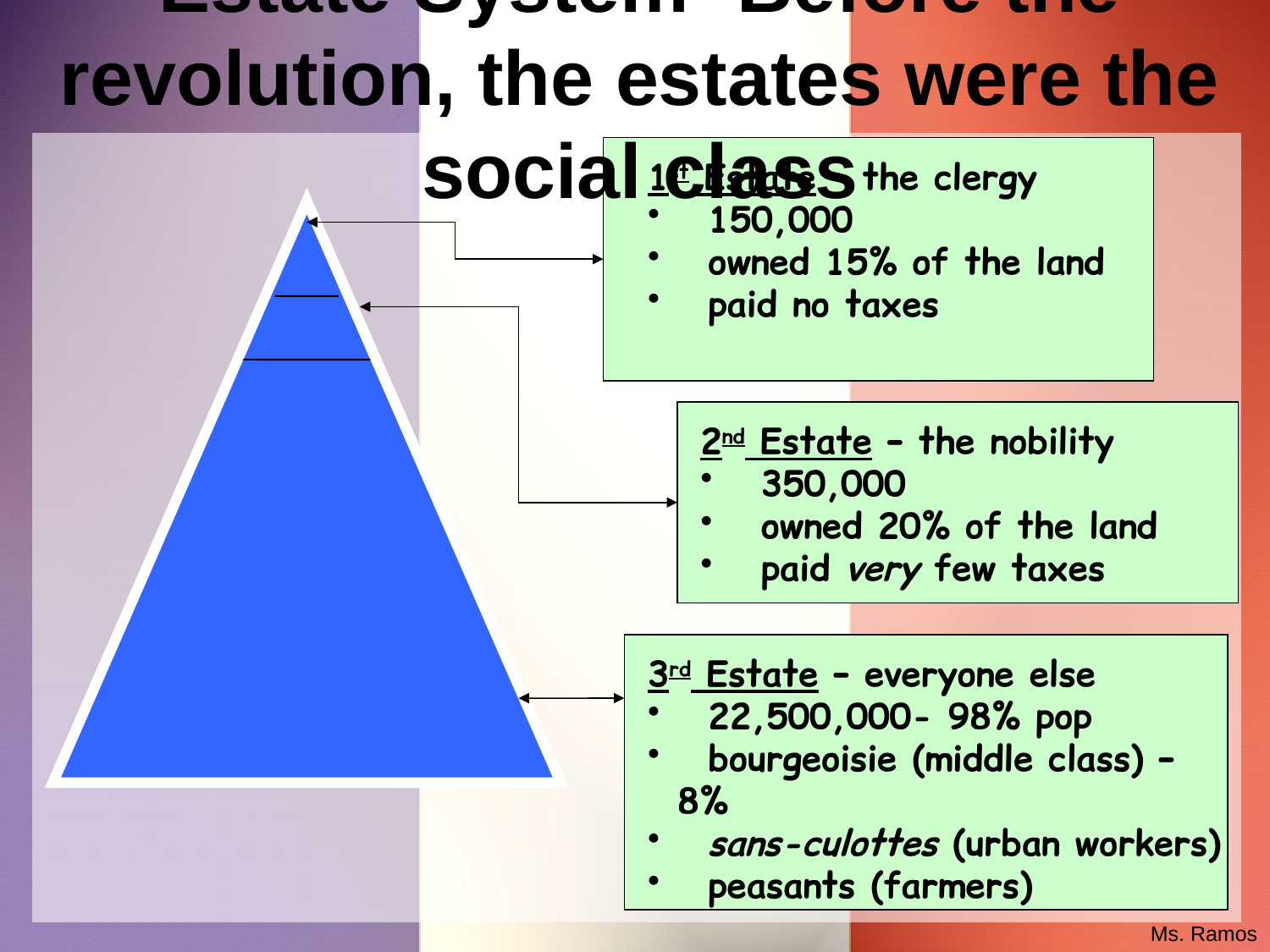

# Estate System- Before the revolution, the estates were the social class

1st Estate – the clergy
  150,000
  owned 15% of the land
  paid no taxes

2nd Estate – the nobility
  350,000
  owned 20% of the land
  paid very few taxes

3rd Estate – everyone else
  22,500,000- 98% pop
  bourgeoisie (middle class) – 8%
  sans-culottes (urban workers)
  peasants (farmers)

Ms. Ramos